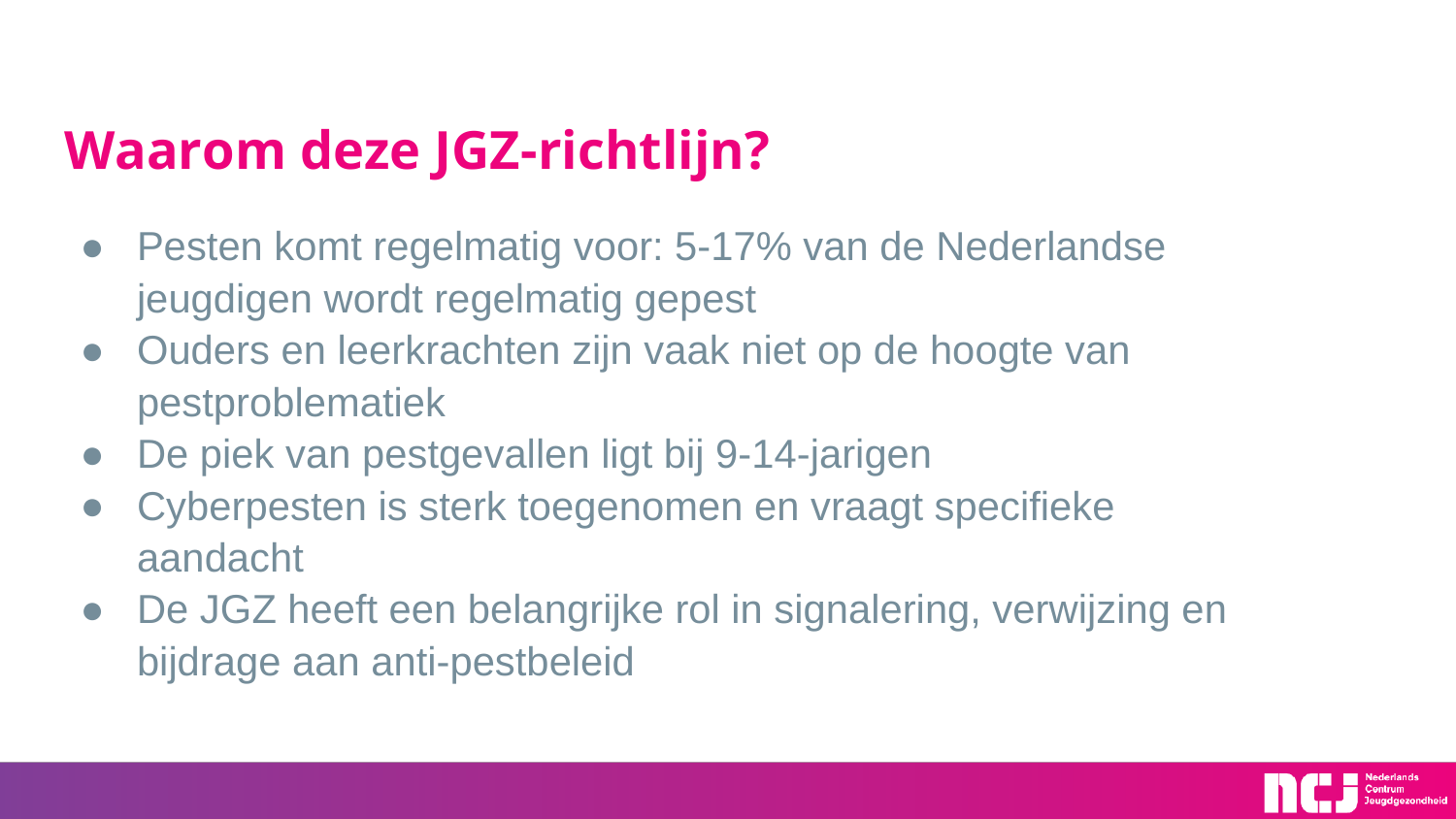

# Waarom deze JGZ-richtlijn?
Pesten komt regelmatig voor: 5-17% van de Nederlandse jeugdigen wordt regelmatig gepest
Ouders en leerkrachten zijn vaak niet op de hoogte van pestproblematiek
De piek van pestgevallen ligt bij 9-14-jarigen
Cyberpesten is sterk toegenomen en vraagt specifieke aandacht
De JGZ heeft een belangrijke rol in signalering, verwijzing en bijdrage aan anti-pestbeleid